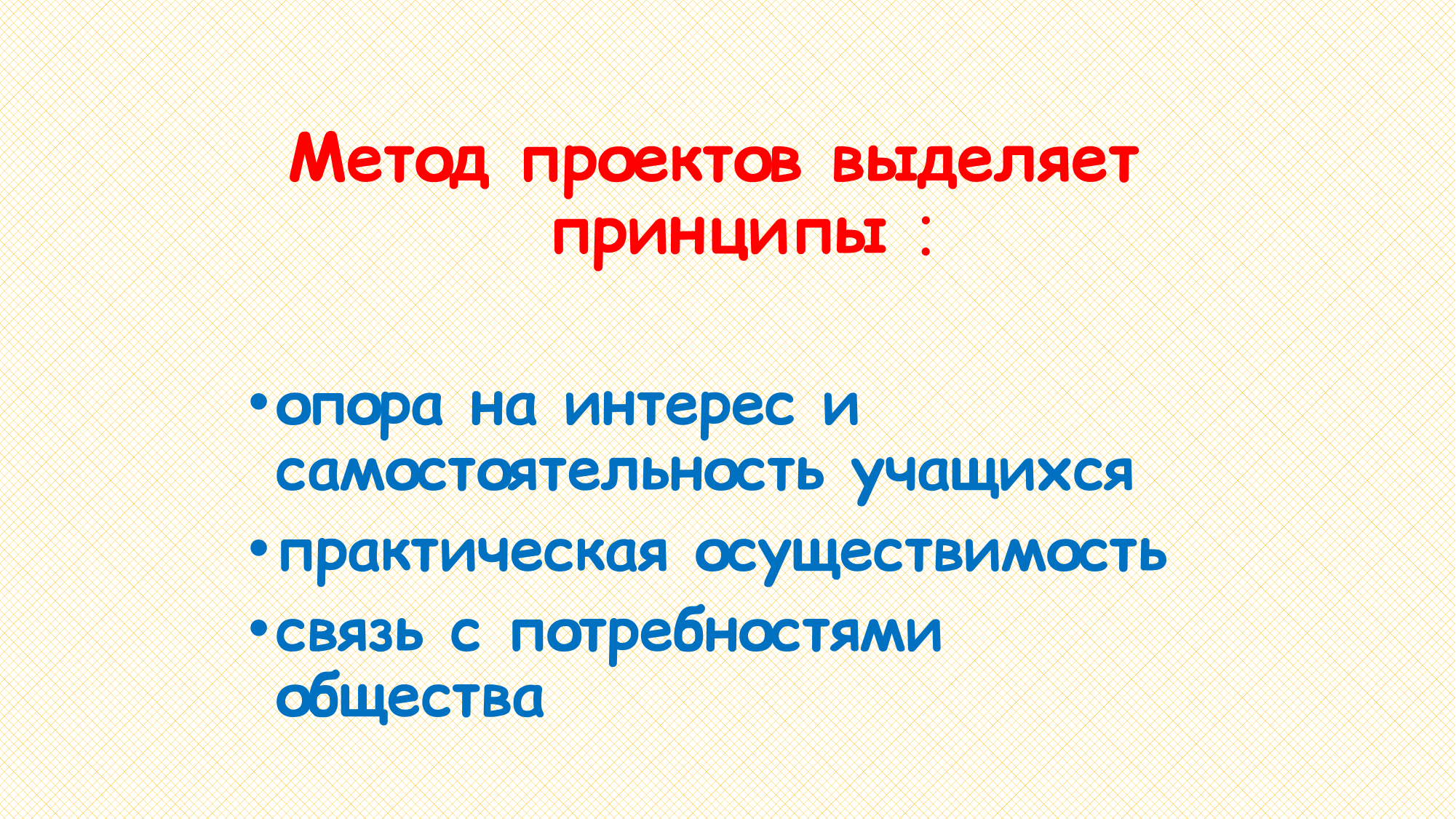

Метод проектов выделяет  принципы :

опора на интерес и самостоятельность учащихся
практическая осуществимость
связь с потребностями общества